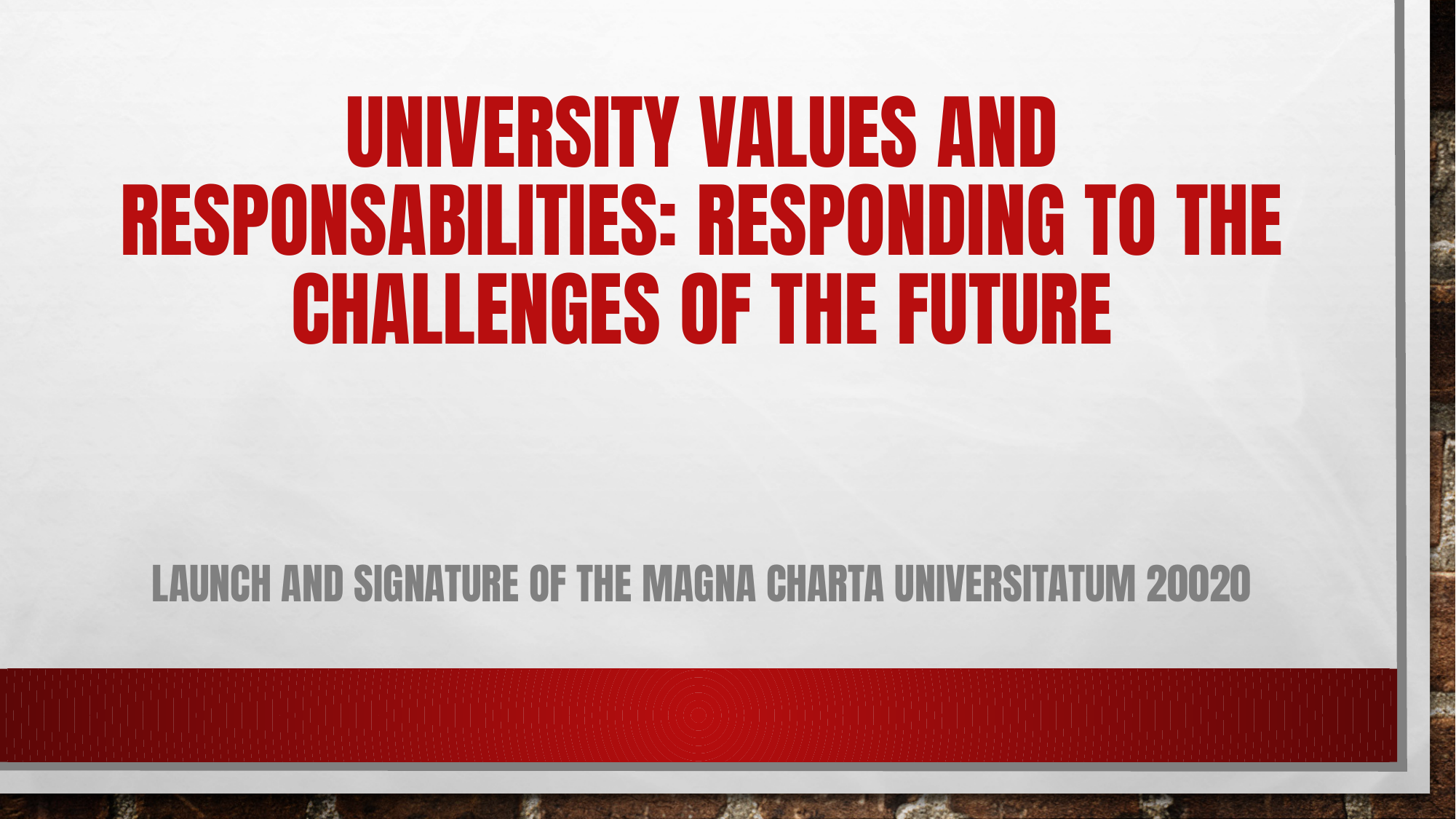

# University values and responsabilities: responding to the challenges of the future
Launch and signature of the magna charta universitatum 20020